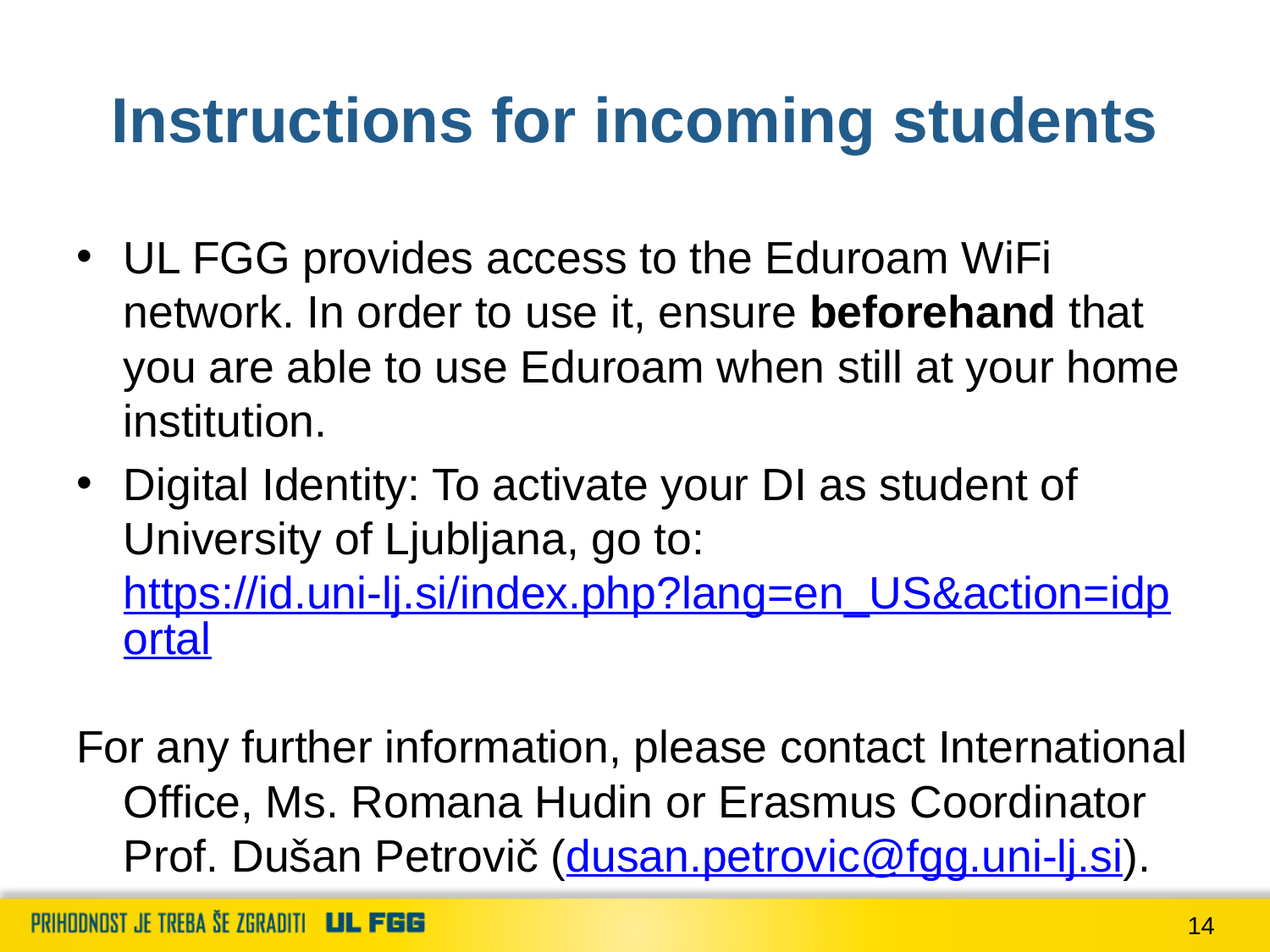

# Instructions for incoming students
UL FGG provides access to the Eduroam WiFi network. In order to use it, ensure beforehand that you are able to use Eduroam when still at your home institution.
Digital Identity: To activate your DI as student of University of Ljubljana, go to: https://id.uni-lj.si/index.php?lang=en_US&action=idportal

For any further information, please contact International Office, Ms. Romana Hudin or Erasmus Coordinator Prof. Dušan Petrovič (dusan.petrovic@fgg.uni-lj.si).

14